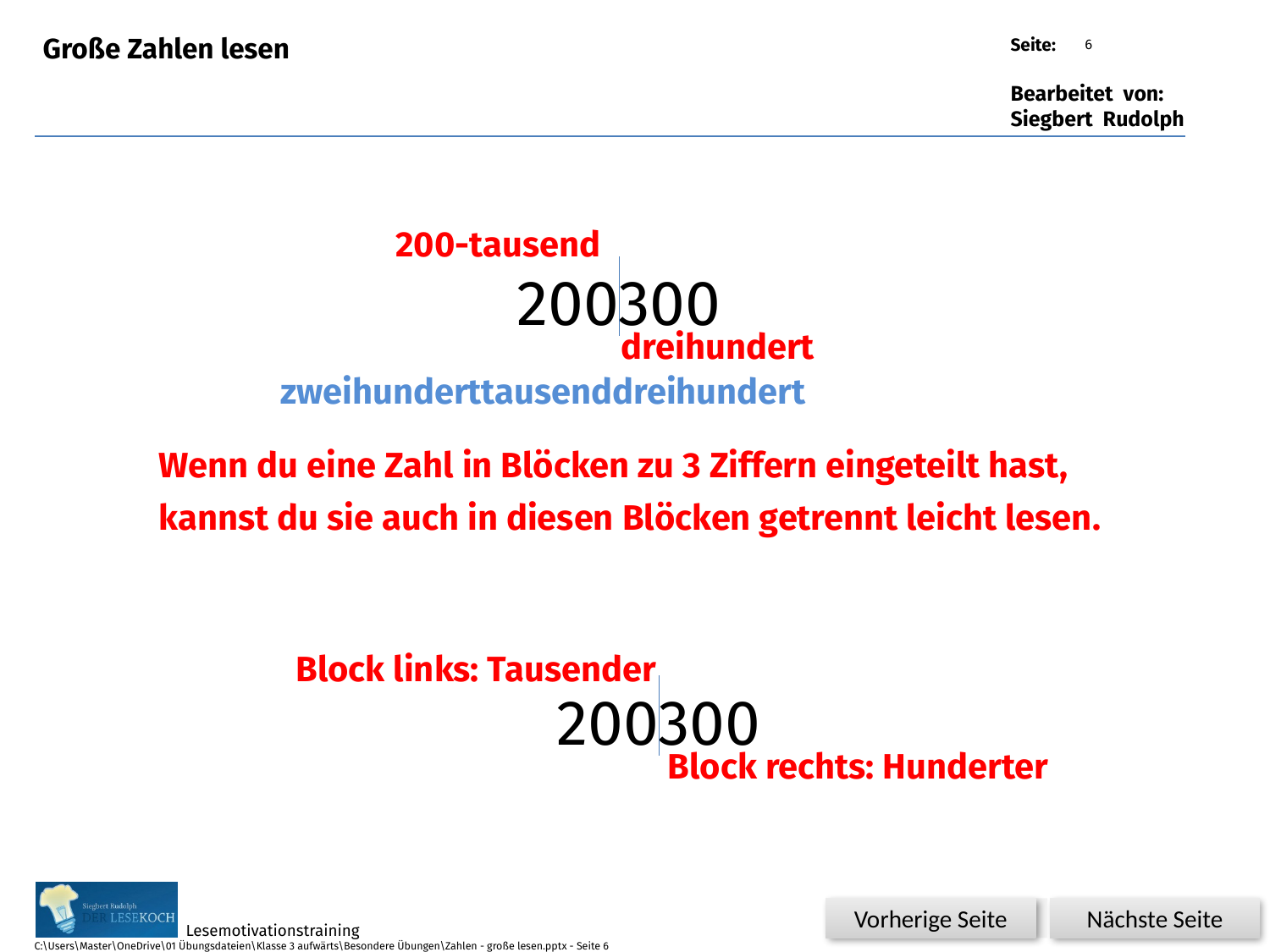

6
Große Zahlen lesen
200-tausend
200300
dreihundert
zweihunderttausenddreihundert
Wenn du eine Zahl in Blöcken zu 3 Ziffern eingeteilt hast,
kannst du sie auch in diesen Blöcken getrennt leicht lesen.
Block links: Tausender
200300
Block rechts: Hunderter

Vorherige Seite

Nächste Seite
C:\Users\Master\OneDrive\01 Übungsdateien\Klasse 3 aufwärts\Besondere Übungen\Zahlen - große lesen.pptx - Seite 6